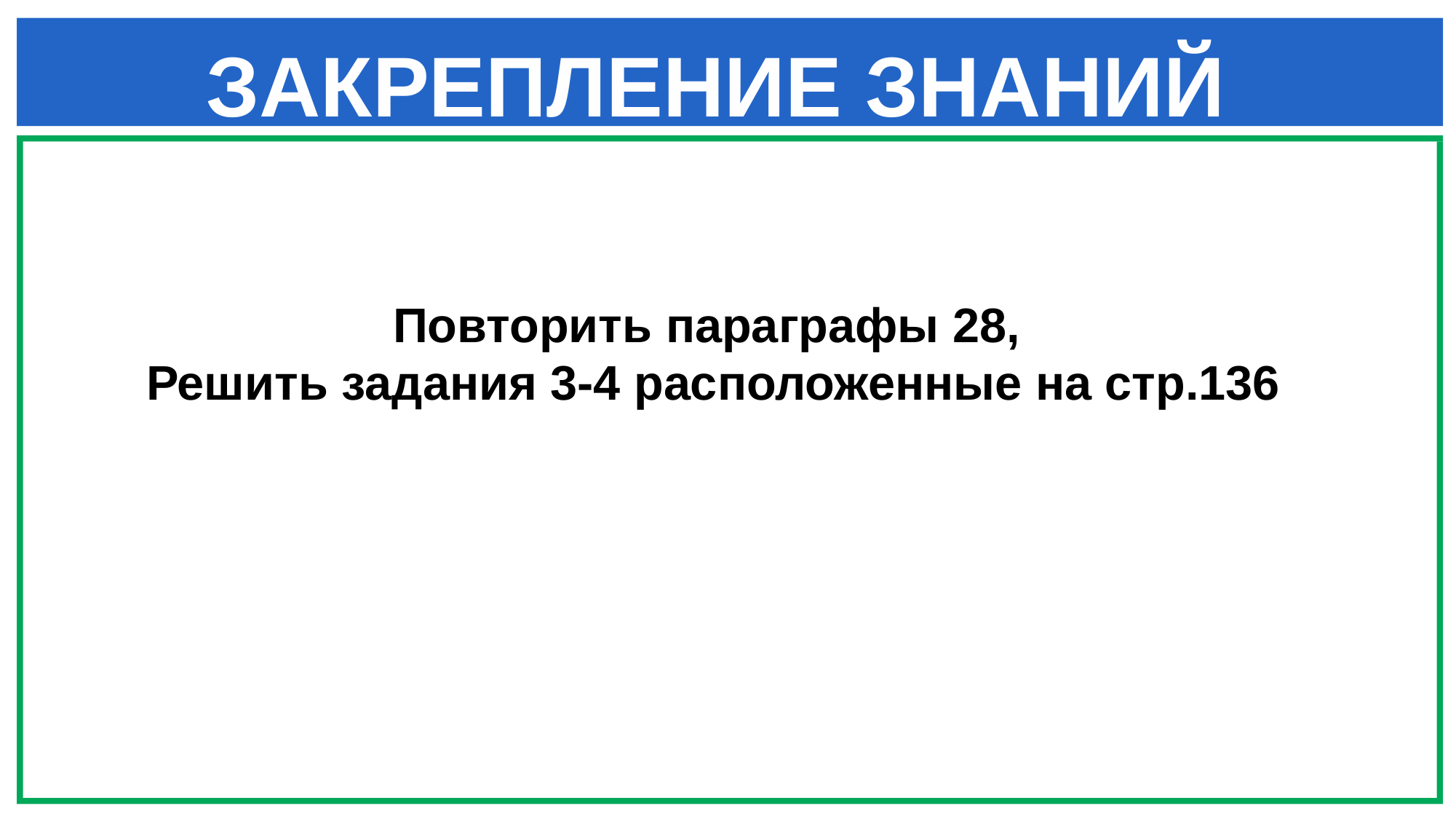

# ЗАКРЕПЛЕНИЕ ЗНАНИЙ

Повторить параграфы 28,
Решить задания 3-4 расположенные на стр.136